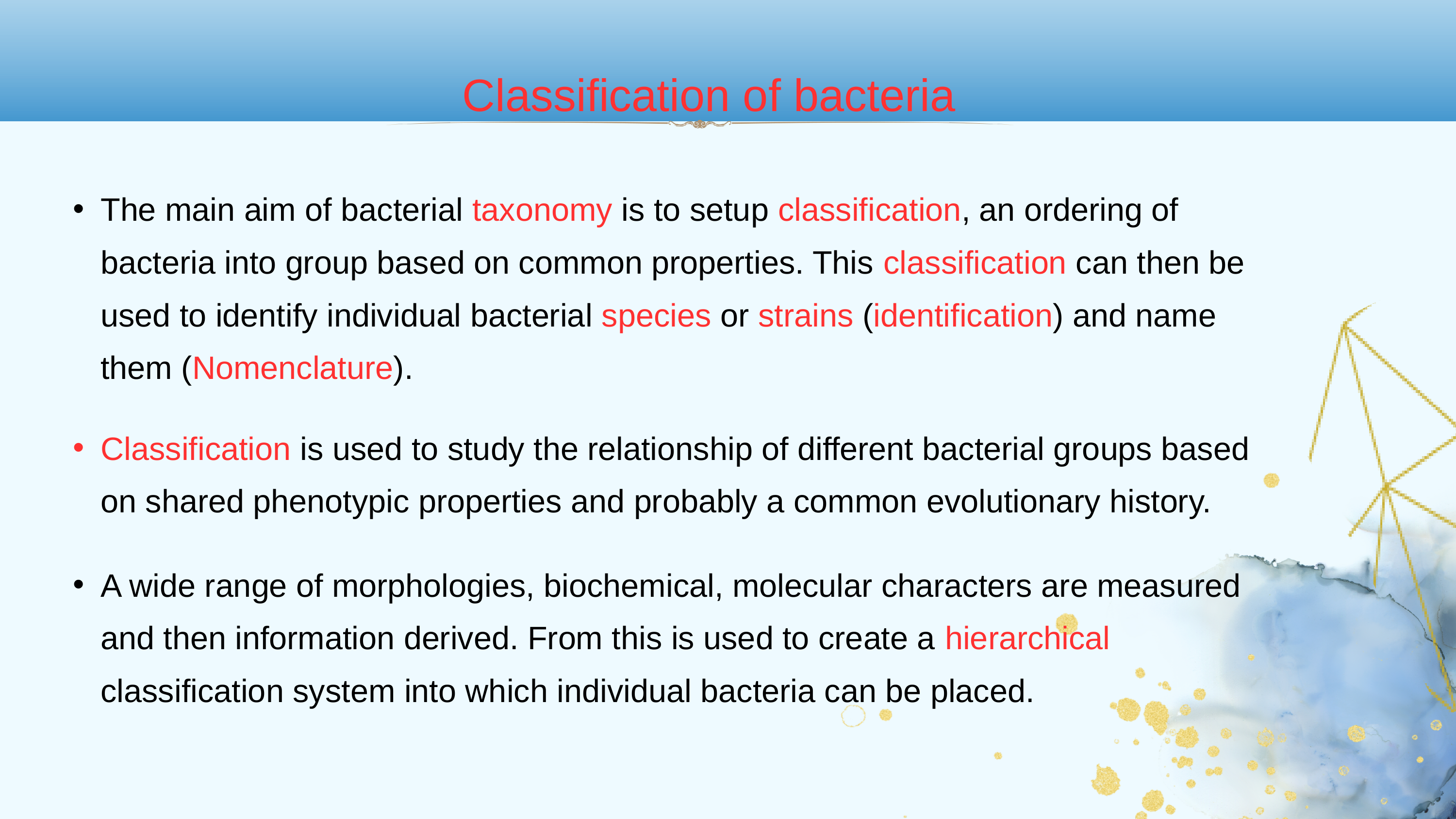

Classification of bacteria

The main aim of bacterial taxonomy is to setup classification, an ordering of bacteria into group based on common properties. This classification can then be used to identify individual bacterial species or strains (identification) and name them (Nomenclature).

Classification is used to study the relationship of different bacterial groups based on shared phenotypic properties and probably a common evolutionary history.

A wide range of morphologies, biochemical, molecular characters are measured and then information derived. From this is used to create a hierarchical classification system into which individual bacteria can be placed.